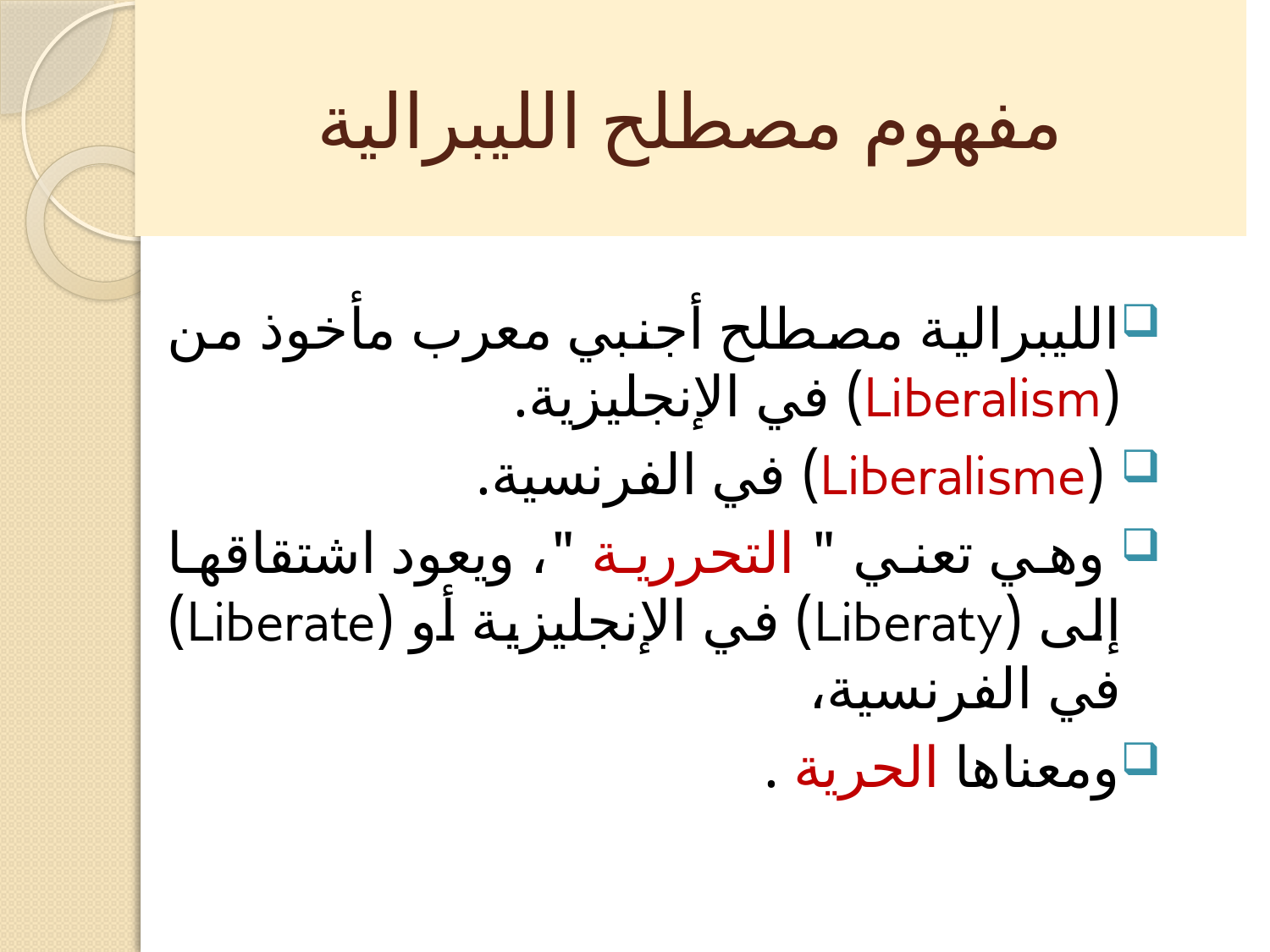

# مفهوم مصطلح الليبرالية
الليبرالية مصطلح أجنبي معرب مأخوذ من (Liberalism) في الإنجليزية.
 (Liberalisme) في الفرنسية.
 وهي تعني " التحررية "، ويعود اشتقاقها إلى (Liberaty) في الإنجليزية أو (Liberate) في الفرنسية،
ومعناها الحرية .